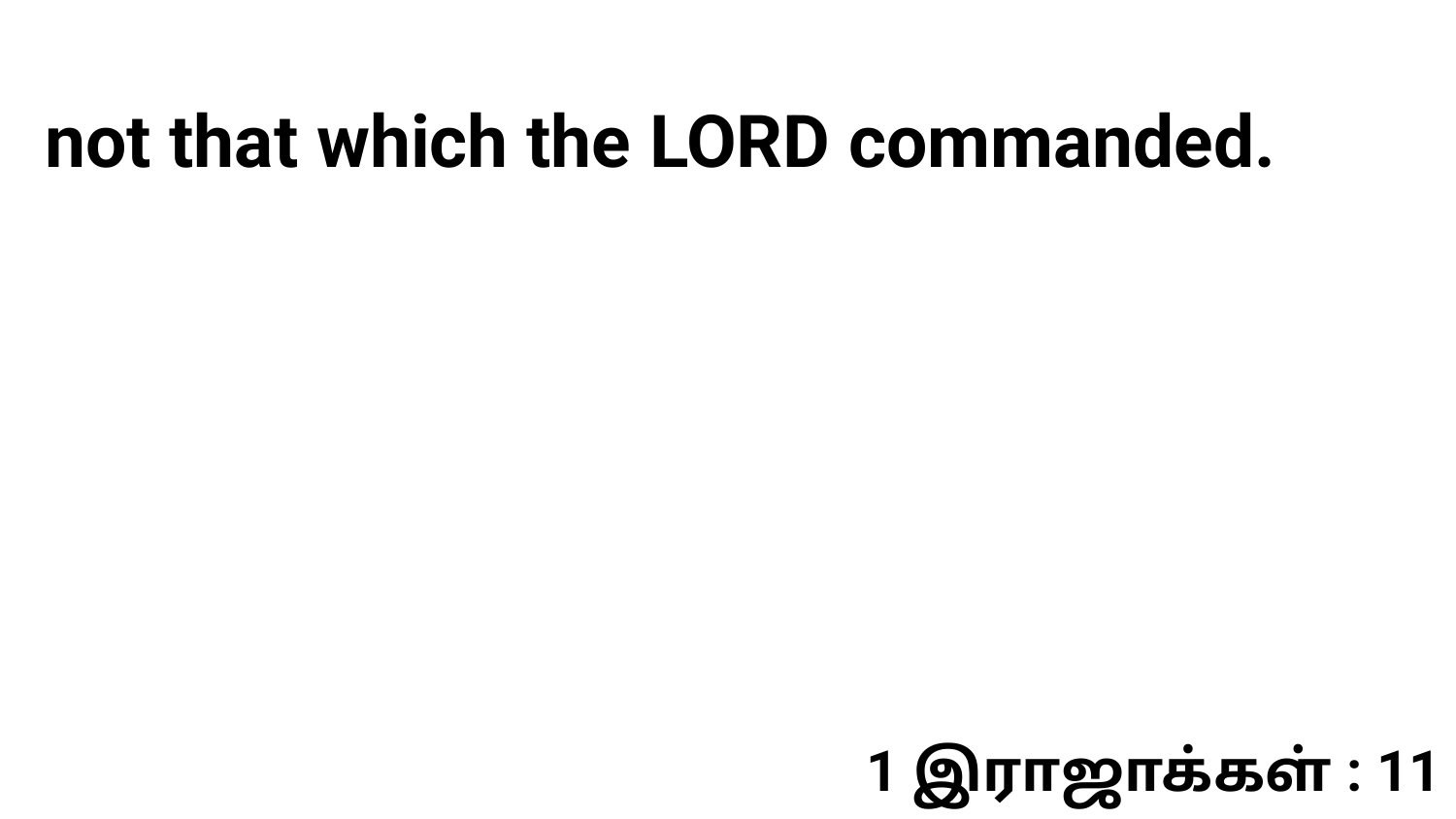

not that which the LORD commanded.
1 இராஜாக்கள் : 11